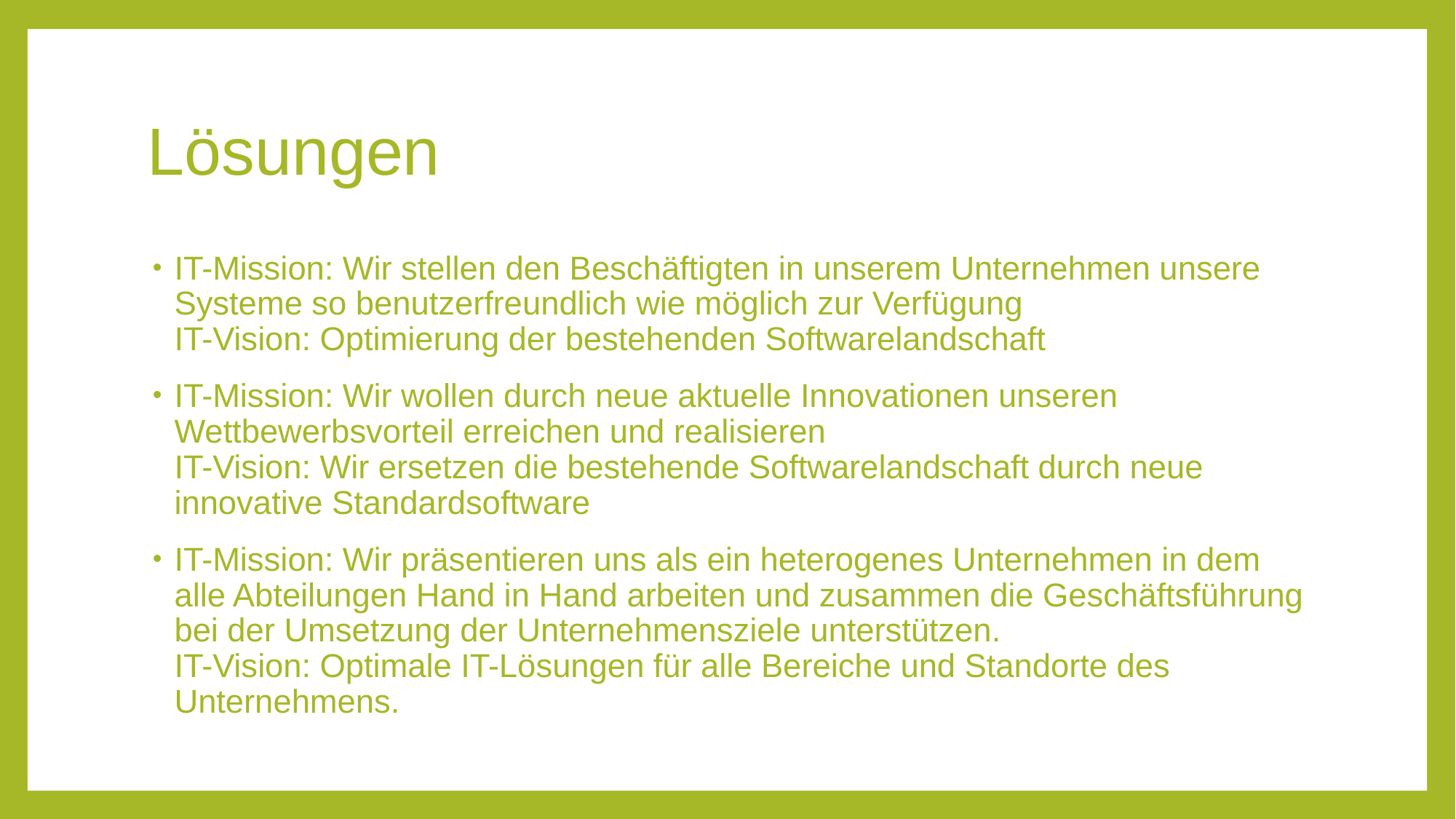

# Lösungen
IT-Mission: Wir stellen den Beschäftigten in unserem Unternehmen unsere Systeme so benutzerfreundlich wie möglich zur Verfügung
IT-Vision: Optimierung der bestehenden Softwarelandschaft
IT-Mission: Wir wollen durch neue aktuelle Innovationen unseren Wettbewerbsvorteil erreichen und realisieren
IT-Vision: Wir ersetzen die bestehende Softwarelandschaft durch neue innovative Standardsoftware
IT-Mission: Wir präsentieren uns als ein heterogenes Unternehmen in dem alle Abteilungen Hand in Hand arbeiten und zusammen die Geschäftsführung bei der Umsetzung der Unternehmensziele unterstützen.
IT-Vision: Optimale IT-Lösungen für alle Bereiche und Standorte des Unternehmens.